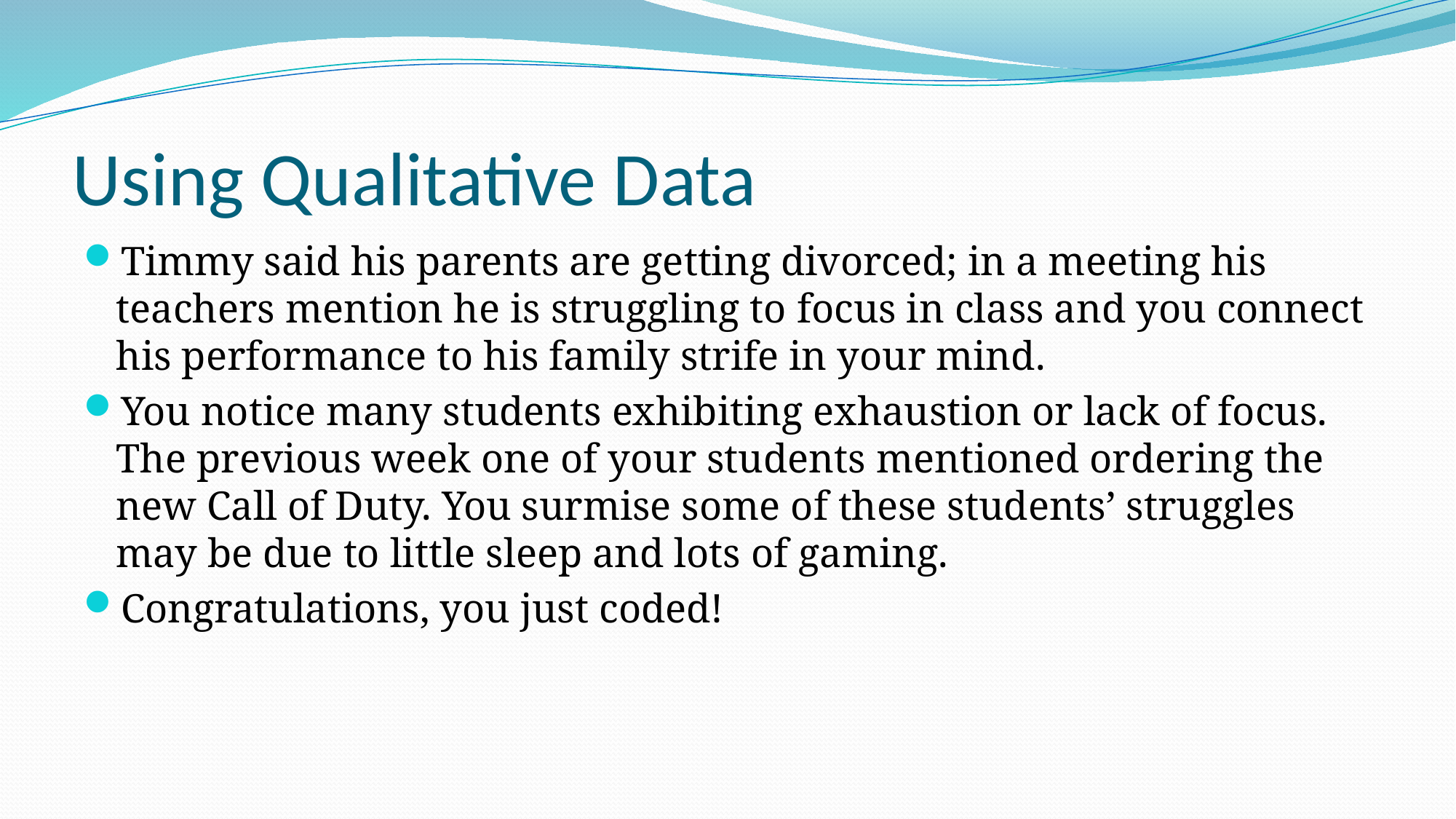

# Using Qualitative Data
Timmy said his parents are getting divorced; in a meeting his teachers mention he is struggling to focus in class and you connect his performance to his family strife in your mind.
You notice many students exhibiting exhaustion or lack of focus. The previous week one of your students mentioned ordering the new Call of Duty. You surmise some of these students’ struggles may be due to little sleep and lots of gaming.
Congratulations, you just coded!